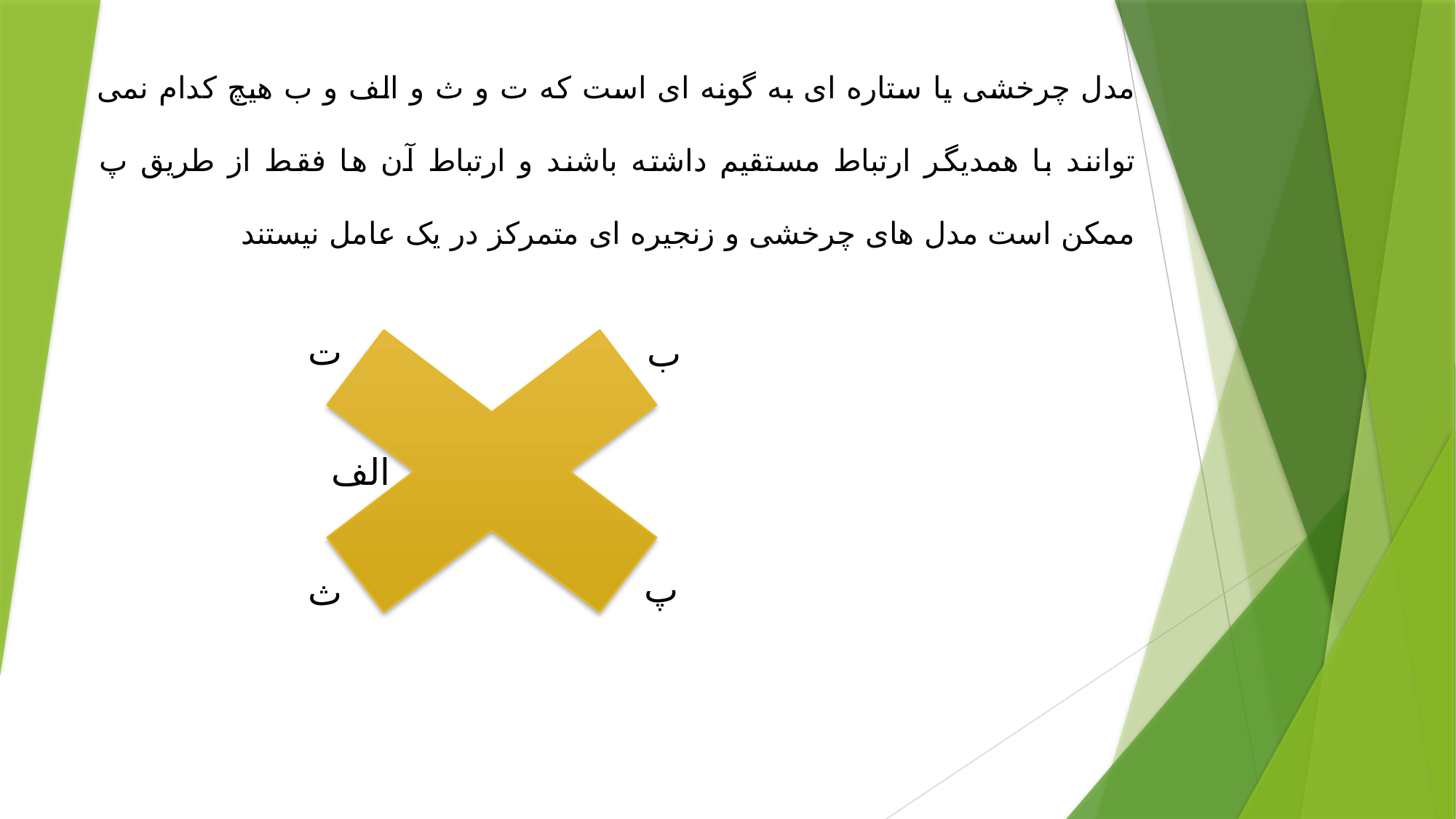

مدل چرخشی یا ستاره ای به گونه ای است که ت و ث و الف و ب هیچ کدام نمی توانند با همدیگر ارتباط مستقیم داشته باشند و ارتباط آن ها فقط از طریق پ ممکن است مدل های چرخشی و زنجیره ای متمرکز در یک عامل نیستند

ت
ب
الف
پ
ث